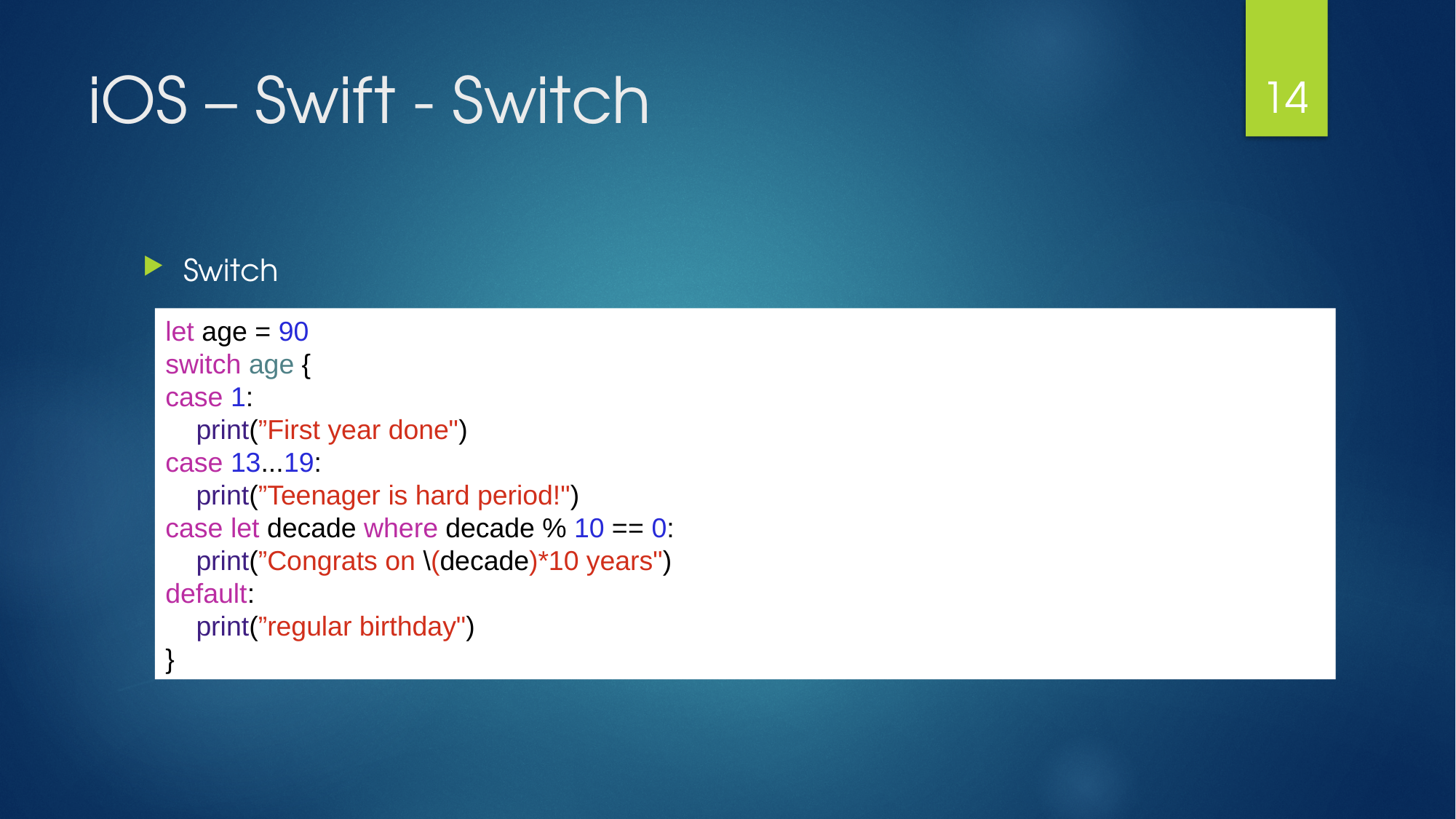

14
# iOS – Swift - Switch
Switch
let age = 90
switch age {
case 1:
    print(”First year done")
case 13...19:
    print(”Teenager is hard period!")
case let decade where decade % 10 == 0:
    print(”Congrats on \(decade)*10 years")
default:
    print(”regular birthday")
}